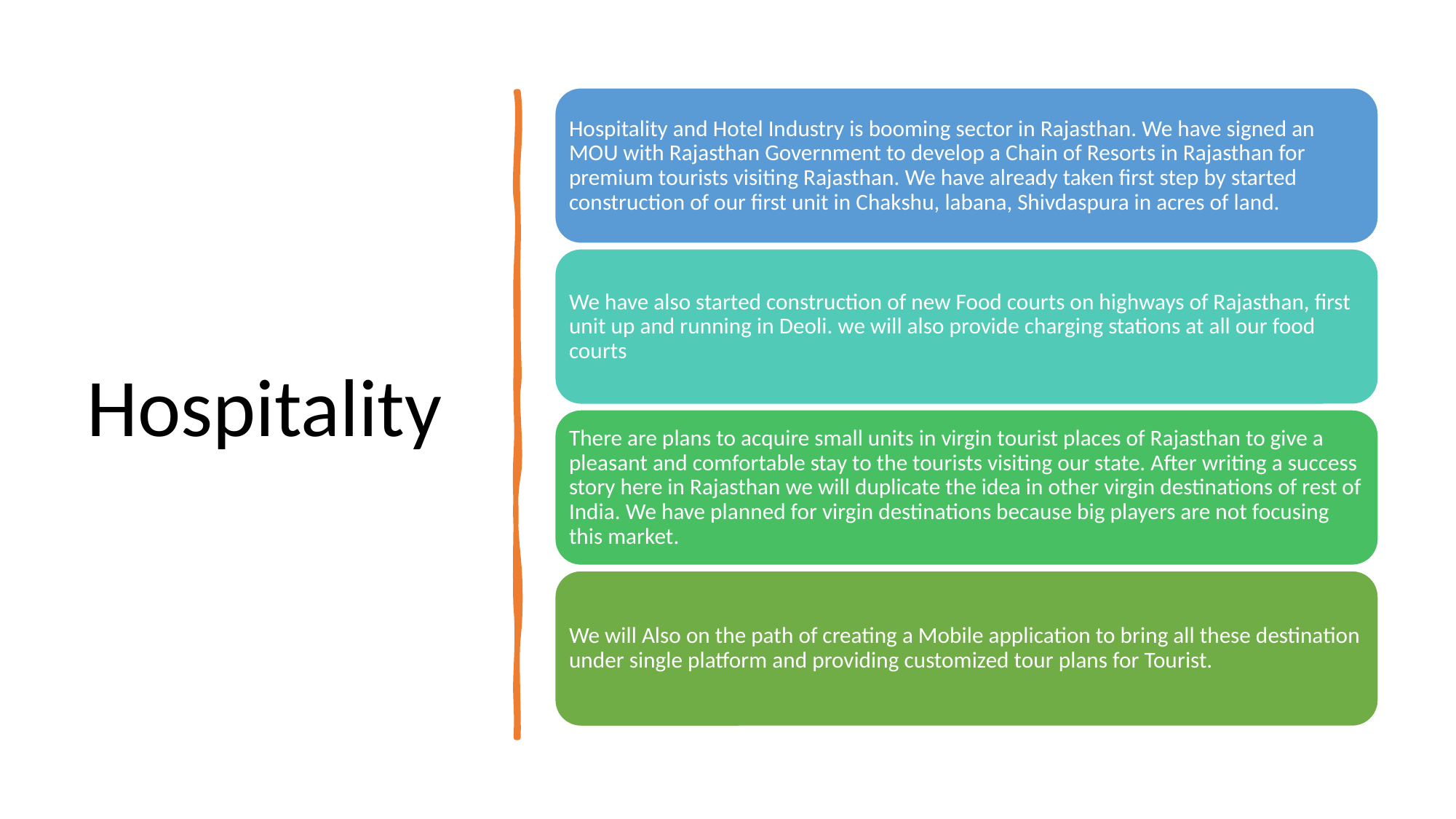

Hospitality and Hotel Industry is booming sector in Rajasthan. We have signed an MOU with Rajasthan Government to develop a Chain of Resorts in Rajasthan for premium tourists visiting Rajasthan. We have already taken first step by started construction of our first unit in Chakshu, labana, Shivdaspura in acres of land.
We have also started construction of new Food courts on highways of Rajasthan, first unit up and running in Deoli. we will also provide charging stations at all our food courts
There are plans to acquire small units in virgin tourist places of Rajasthan to give a pleasant and comfortable stay to the tourists visiting our state. After writing a success story here in Rajasthan we will duplicate the idea in other virgin destinations of rest of India. We have planned for virgin destinations because big players are not focusing this market.
We will Also on the path of creating a Mobile application to bring all these destination under single platform and providing customized tour plans for Tourist.
Hospitality